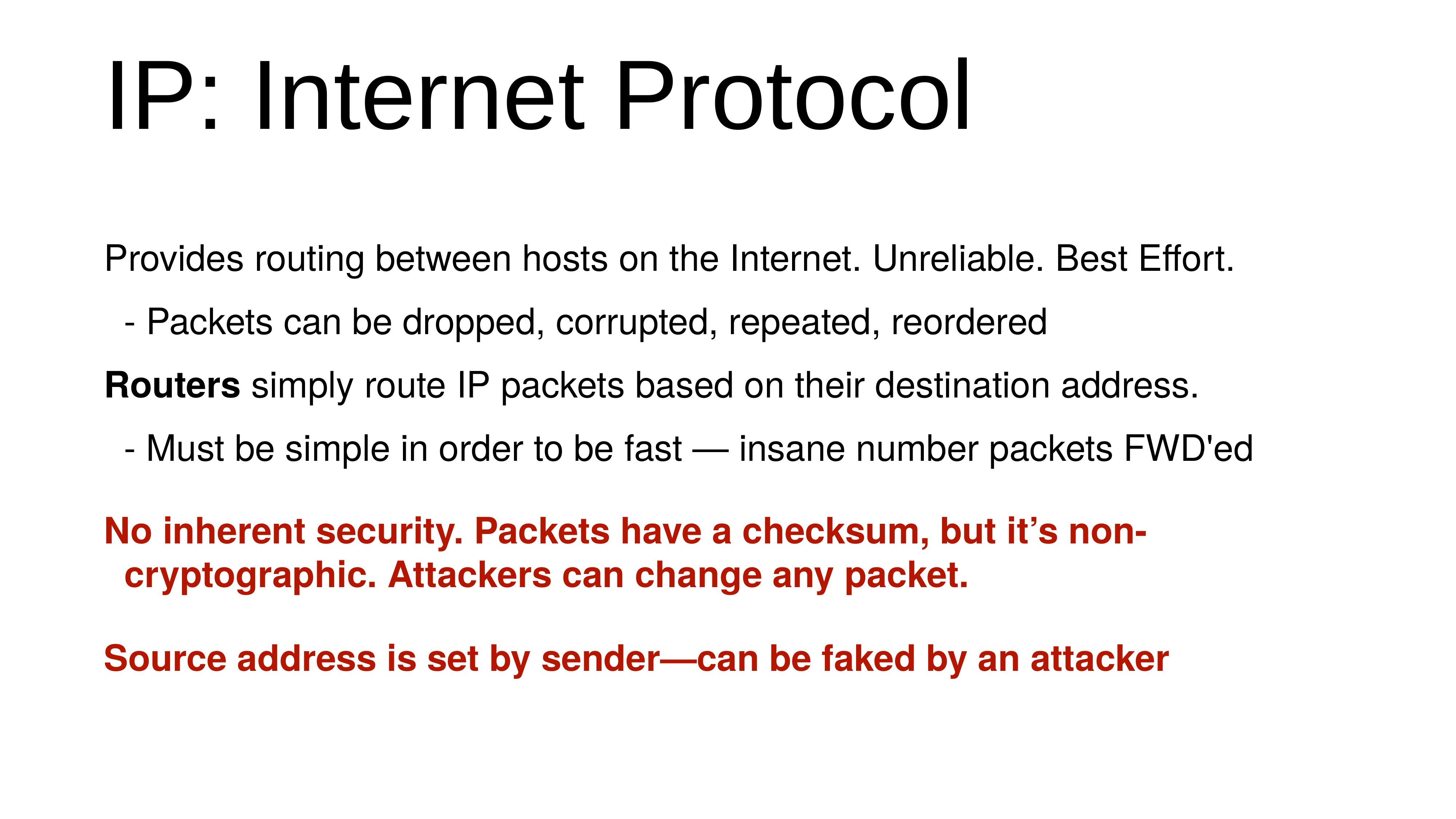

# IP: Internet Protocol
Provides routing between hosts on the Internet. Unreliable. Best Effort.
  - Packets can be dropped, corrupted, repeated, reordered
Routers simply route IP packets based on their destination address.
  - Must be simple in order to be fast — insane number packets FWD'ed
No inherent security. Packets have a checksum, but it’s non-cryptographic. Attackers can change any packet.

Source address is set by sender—can be faked by an attacker